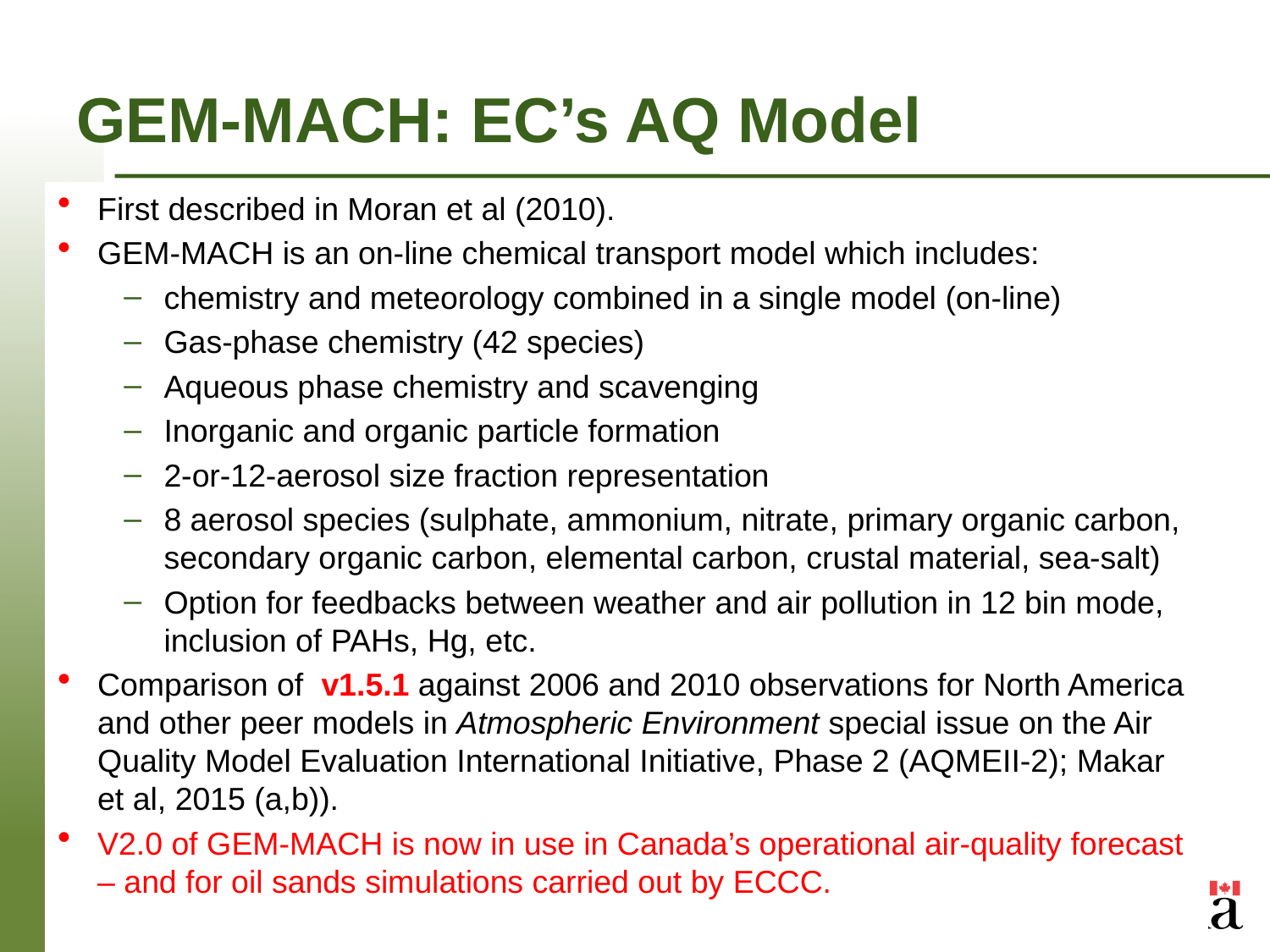

# GEM-MACH: EC’s AQ Model
First described in Moran et al (2010).
GEM-MACH is an on-line chemical transport model which includes:
chemistry and meteorology combined in a single model (on-line)
Gas-phase chemistry (42 species)
Aqueous phase chemistry and scavenging
Inorganic and organic particle formation
2-or-12-aerosol size fraction representation
8 aerosol species (sulphate, ammonium, nitrate, primary organic carbon, secondary organic carbon, elemental carbon, crustal material, sea-salt)
Option for feedbacks between weather and air pollution in 12 bin mode, inclusion of PAHs, Hg, etc.
Comparison of  v1.5.1 against 2006 and 2010 observations for North America and other peer models in Atmospheric Environment special issue on the Air Quality Model Evaluation International Initiative, Phase 2 (AQMEII-2); Makar et al, 2015 (a,b)).
V2.0 of GEM-MACH is now in use in Canada’s operational air-quality forecast – and for oil sands simulations carried out by ECCC.